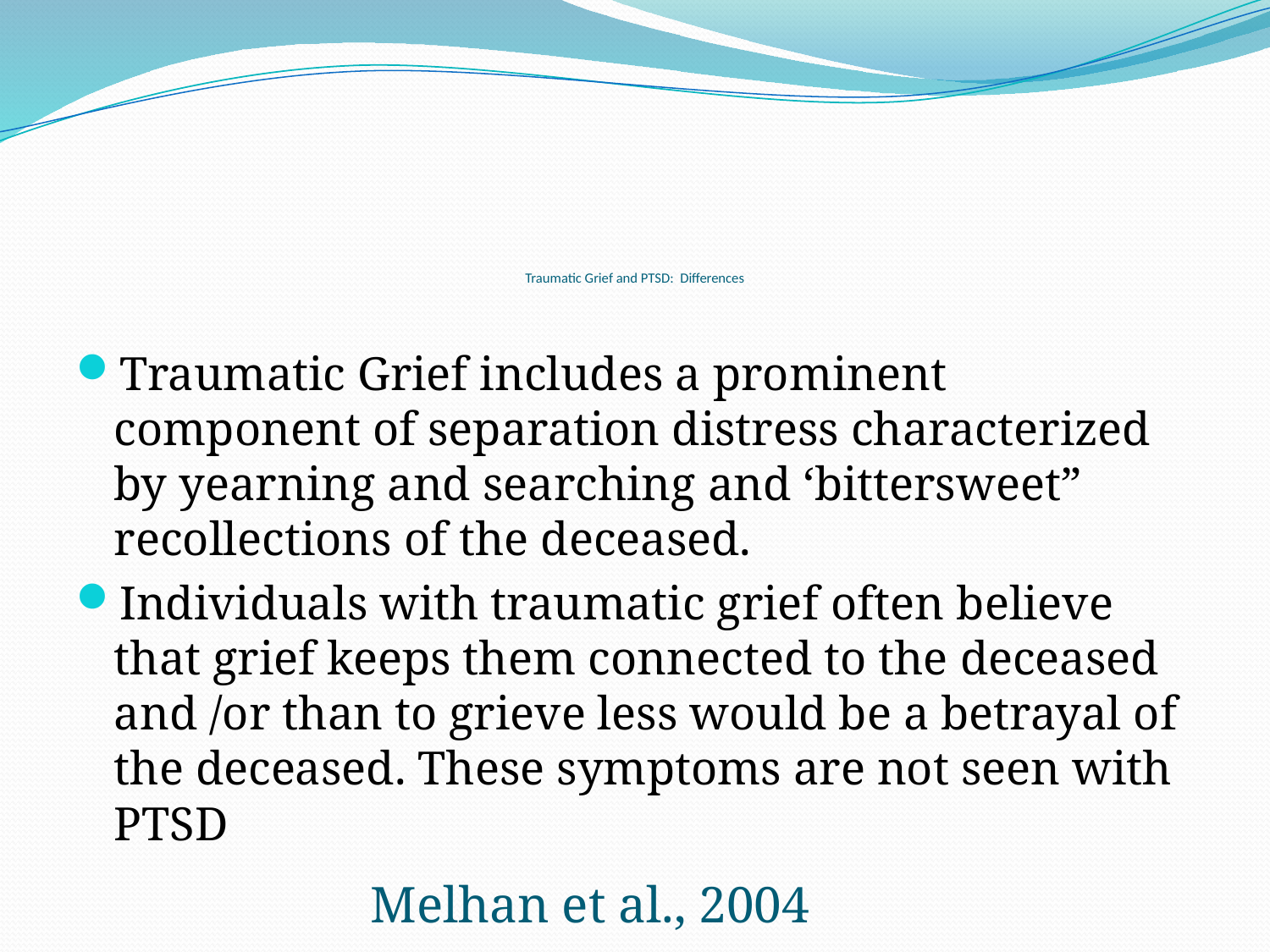

# Traumatic Grief and PTSD:  Differences
Traumatic Grief includes a prominent component of separation distress characterized by yearning and searching and ‘bittersweet” recollections of the deceased.
Individuals with traumatic grief often believe that grief keeps them connected to the deceased and /or than to grieve less would be a betrayal of the deceased. These symptoms are not seen with PTSD
Melhan et al., 2004